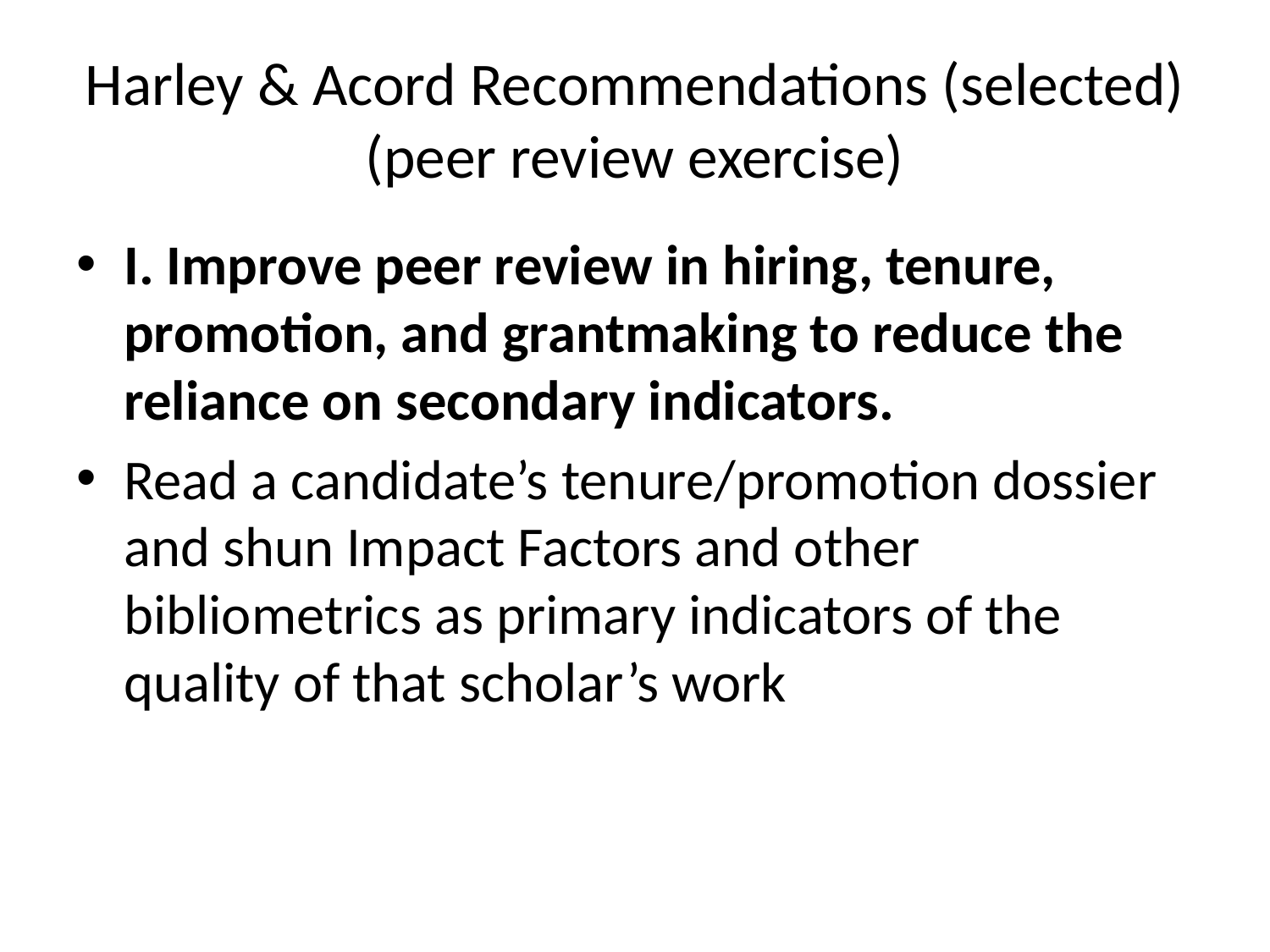

# Harley & Acord Recommendations (selected) (peer review exercise)
I. Improve peer review in hiring, tenure, promotion, and grantmaking to reduce the reliance on secondary indicators.
Read a candidate’s tenure/promotion dossier and shun Impact Factors and other bibliometrics as primary indicators of the quality of that scholar’s work